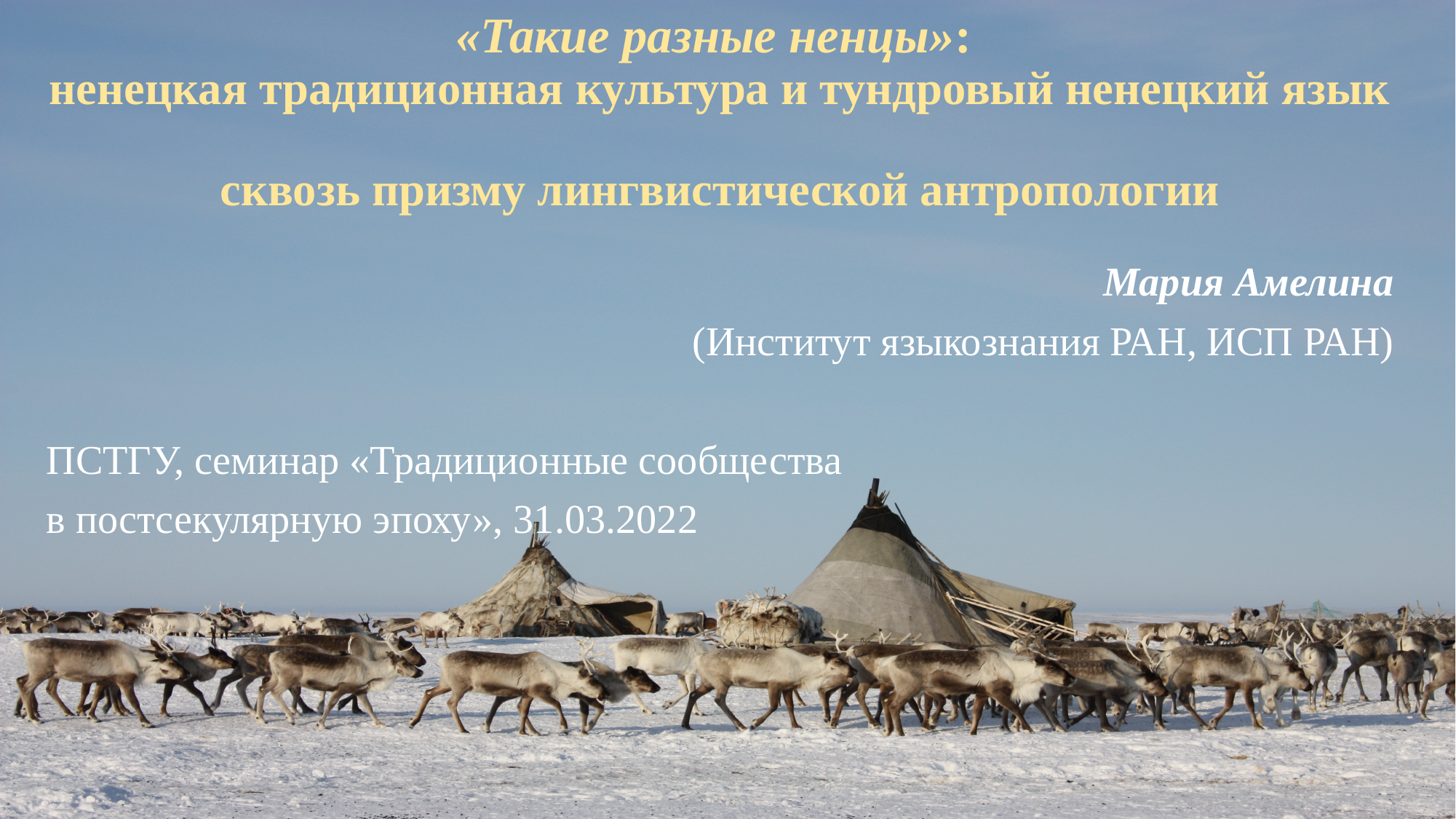

# «Такие разные ненцы»: ненецкая традиционная культура и тундровый ненецкий язык сквозь призму лингвистической антропологии
Мария Амелина
(Институт языкознания РАН, ИСП РАН)

ПСТГУ, семинар «Традиционные сообщества
в постсекулярную эпоху», 31.03.2022